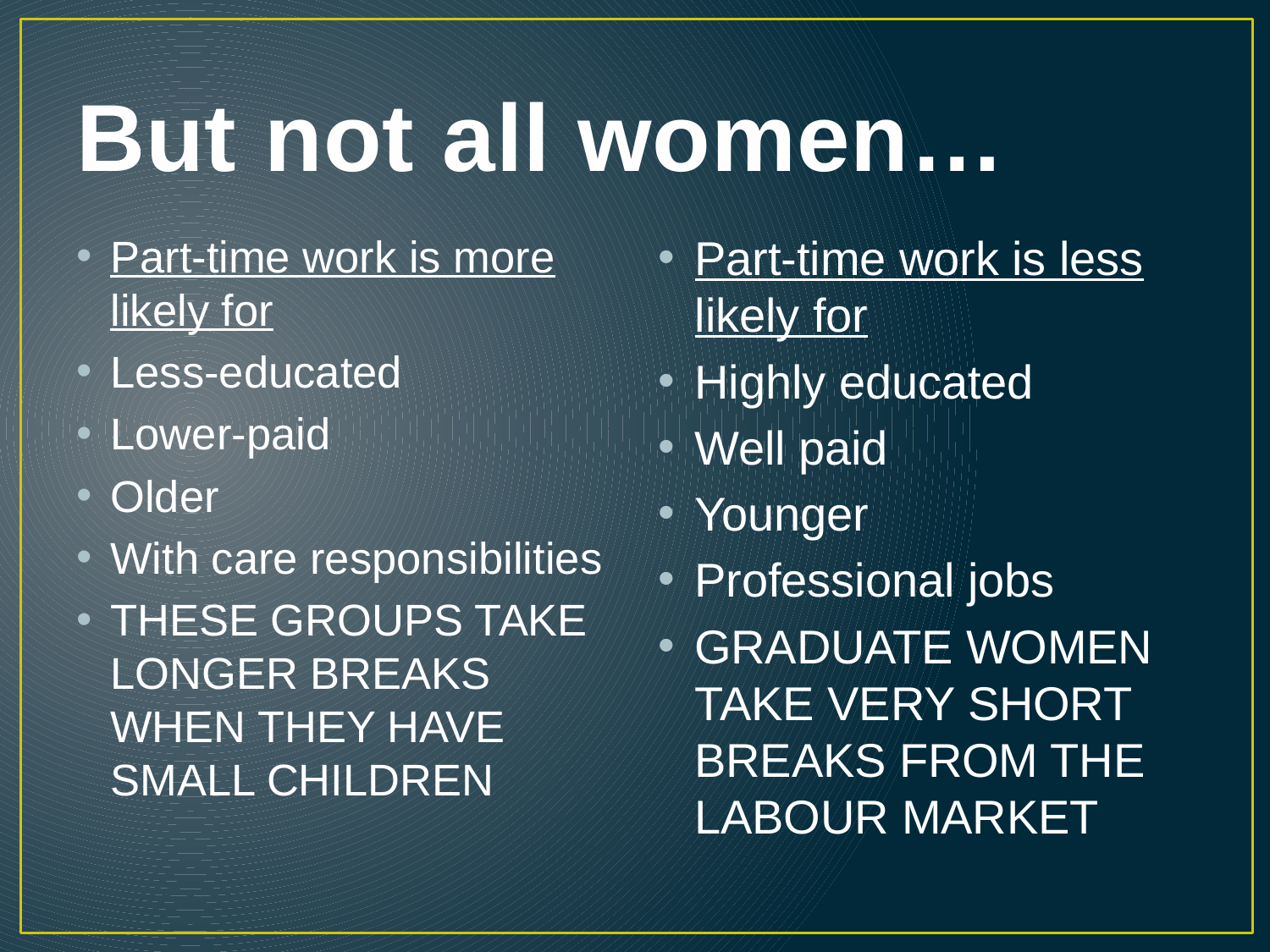

# But not all women…
Part-time work is more likely for
Less-educated
Lower-paid
Older
With care responsibilities
THESE GROUPS TAKE LONGER BREAKS WHEN THEY HAVE SMALL CHILDREN
Part-time work is less likely for
Highly educated
Well paid
Younger
Professional jobs
GRADUATE WOMEN TAKE VERY SHORT BREAKS FROM THE LABOUR MARKET